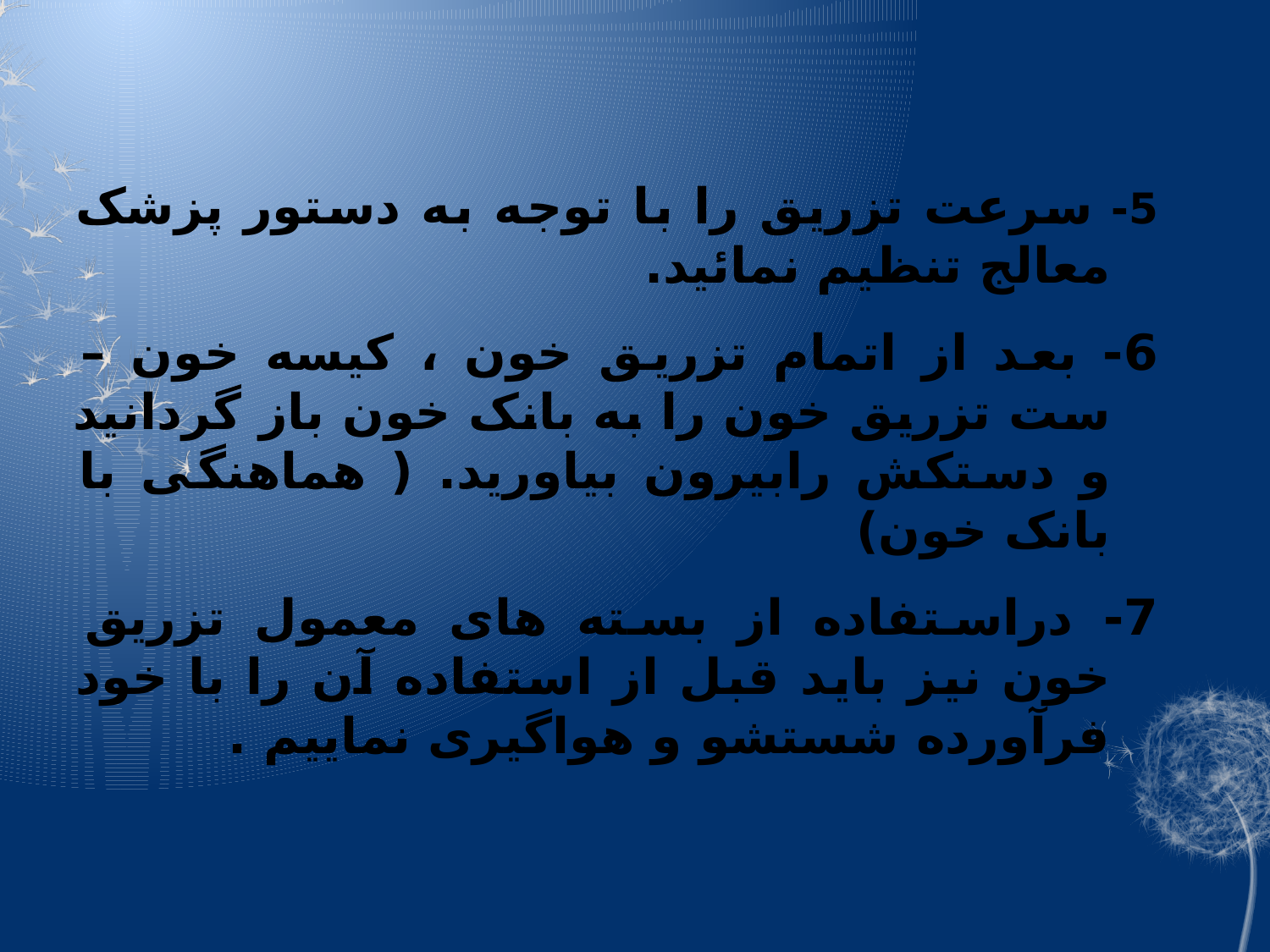

5- سرعت تزریق را با توجه به دستور پزشک معالج تنظیم نمائید.
6- بعد از اتمام تزریق خون ، کیسه خون – ست تزریق خون را به بانک خون باز گردانید و دستکش رابیرون بیاورید. ( هماهنگی با بانک خون)
7- دراستفاده از بسته های معمول تزریق خون نیز باید قبل از استفاده آن را با خود فرآورده شستشو و هواگیری نماییم .